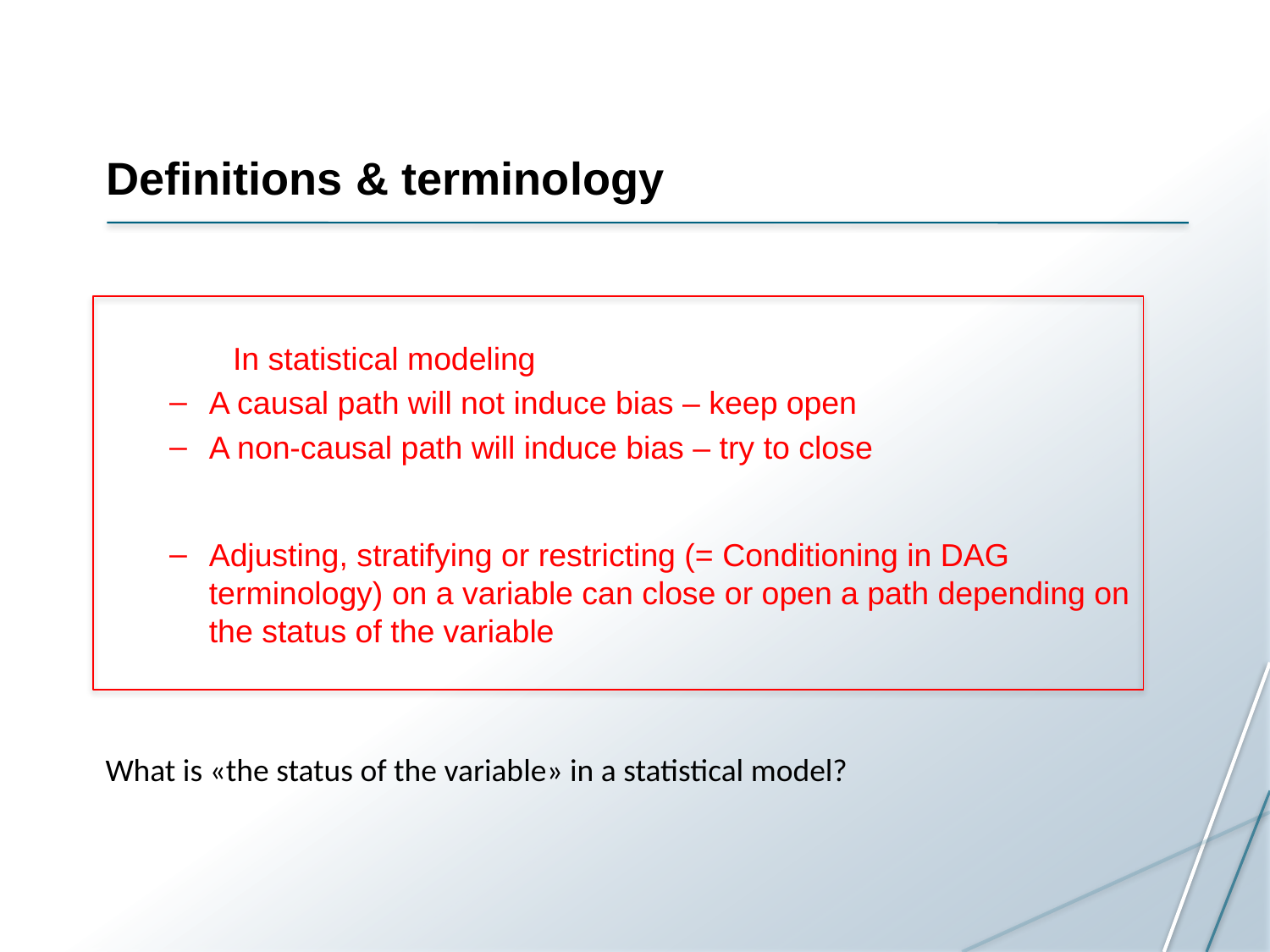

# Definitions & terminology

	In statistical modeling
A causal path will not induce bias – keep open
A non-causal path will induce bias – try to close

Adjusting, stratifying or restricting (= Conditioning in DAG terminology) on a variable can close or open a path depending on the status of the variable

What is «the status of the variable» in a statistical model?